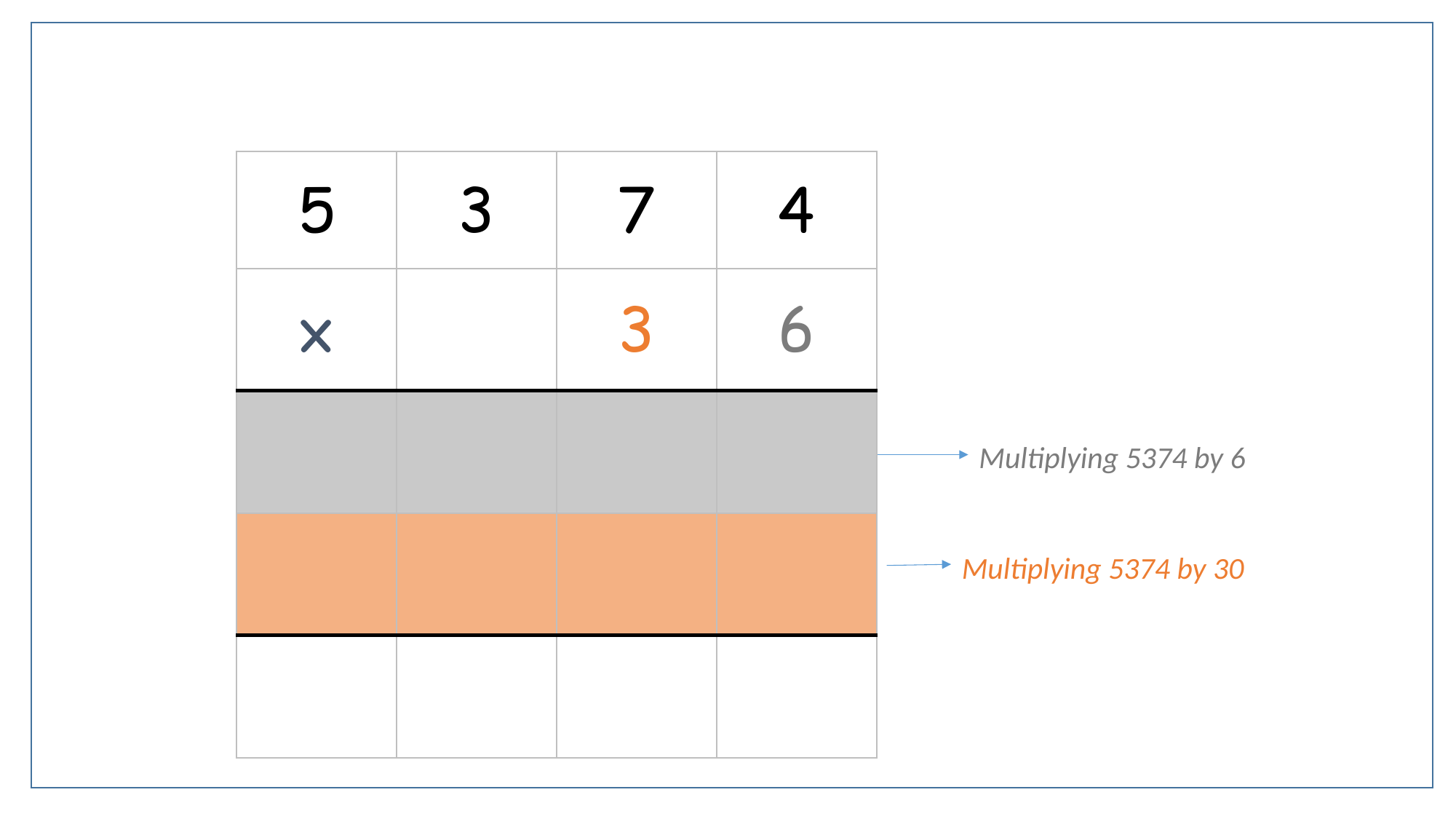

| 5 | 3 | 7 | 4 |
| --- | --- | --- | --- |
| x |  | 3 | 6 |
|  |  |  |  |
|  |  |  |  |
|  |  |  |  |
Multiplying 5374 by 6
Multiplying 5374 by 30